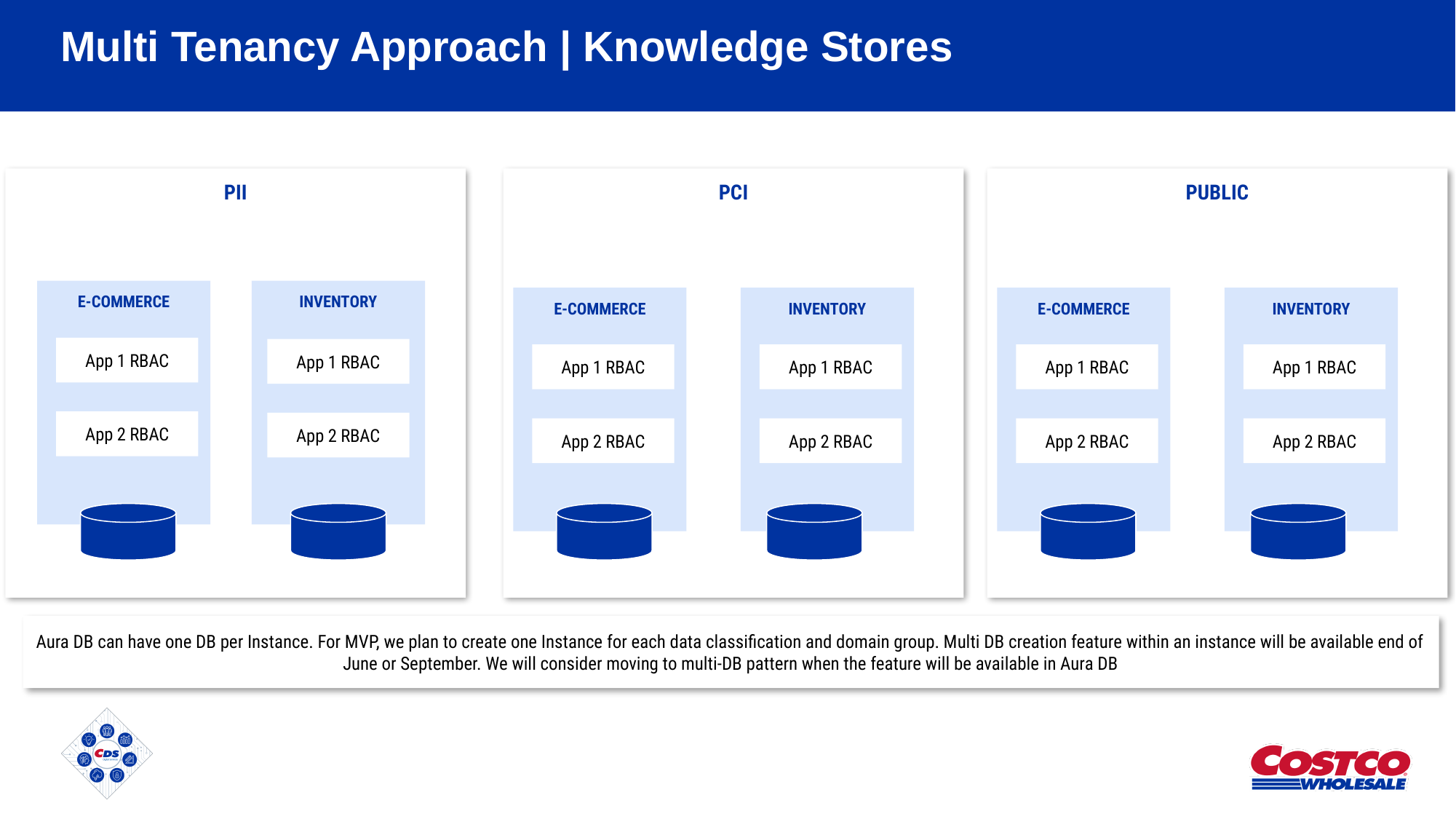

# Multi Tenancy Approach | Knowledge Stores
PII
PCI
PUBLIC
E-COMMERCE
INVENTORY
E-COMMERCE
INVENTORY
E-COMMERCE
INVENTORY
App 1 RBAC
App 1 RBAC
App 1 RBAC
App 1 RBAC
App 1 RBAC
App 1 RBAC
App 2 RBAC
App 2 RBAC
App 2 RBAC
App 2 RBAC
App 2 RBAC
App 2 RBAC

Aura DB can have one DB per Instance. For MVP, we plan to create one Instance for each data classification and domain group. Multi DB creation feature within an instance will be available end of June or September. We will consider moving to multi-DB pattern when the feature will be available in Aura DB